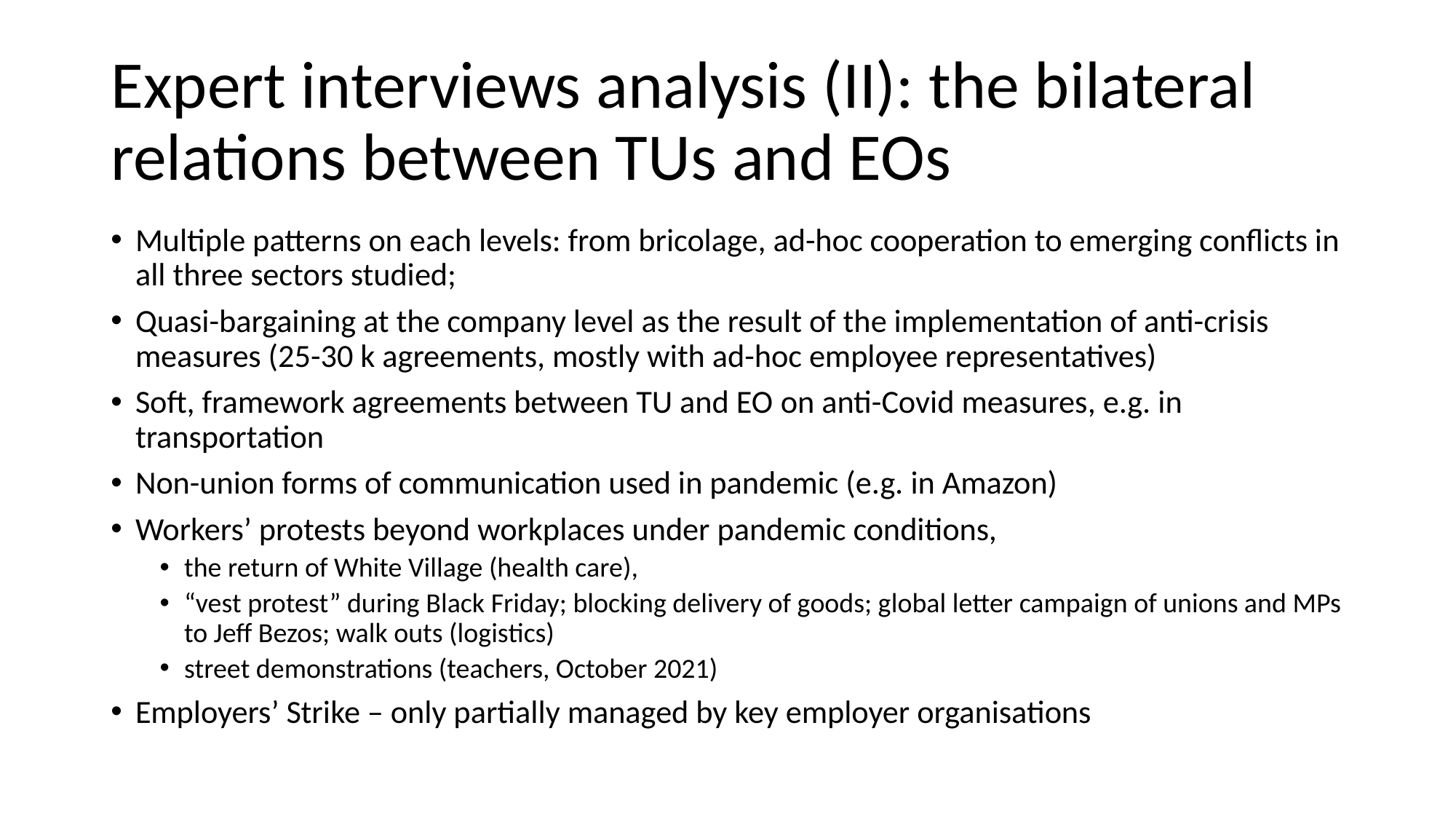

# Expert interviews analysis (II): the bilateral relations between TUs and EOs
Multiple patterns on each levels: from bricolage, ad-hoc cooperation to emerging conflicts in all three sectors studied;
Quasi-bargaining at the company level as the result of the implementation of anti-crisis measures (25-30 k agreements, mostly with ad-hoc employee representatives)
Soft, framework agreements between TU and EO on anti-Covid measures, e.g. in transportation
Non-union forms of communication used in pandemic (e.g. in Amazon)
Workers’ protests beyond workplaces under pandemic conditions,
the return of White Village (health care),
“vest protest” during Black Friday; blocking delivery of goods; global letter campaign of unions and MPs to Jeff Bezos; walk outs (logistics)
street demonstrations (teachers, October 2021)
Employers’ Strike – only partially managed by key employer organisations